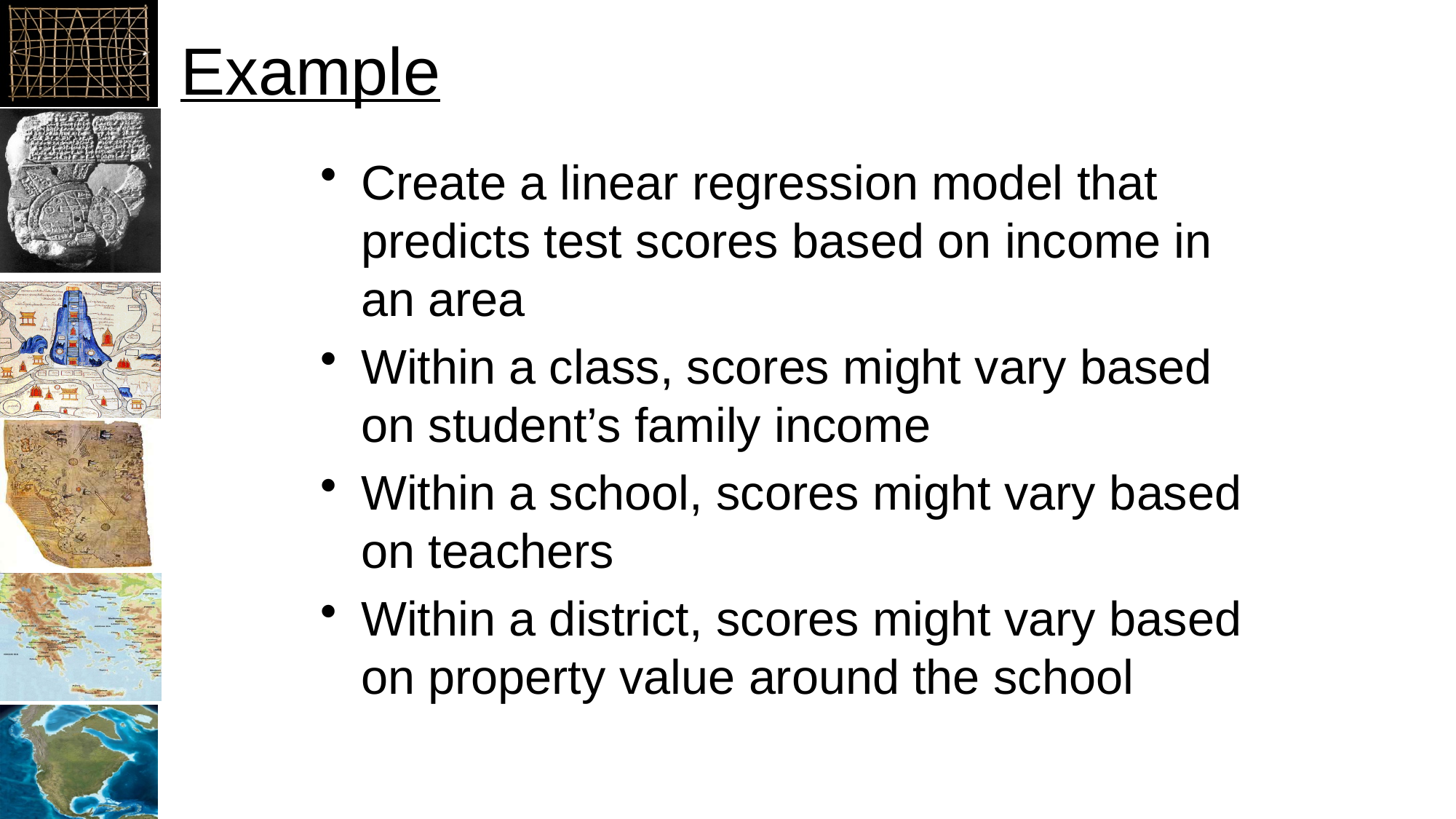

# Example
Create a linear regression model that predicts test scores based on income in an area
Within a class, scores might vary based on student’s family income
Within a school, scores might vary based on teachers
Within a district, scores might vary based on property value around the school